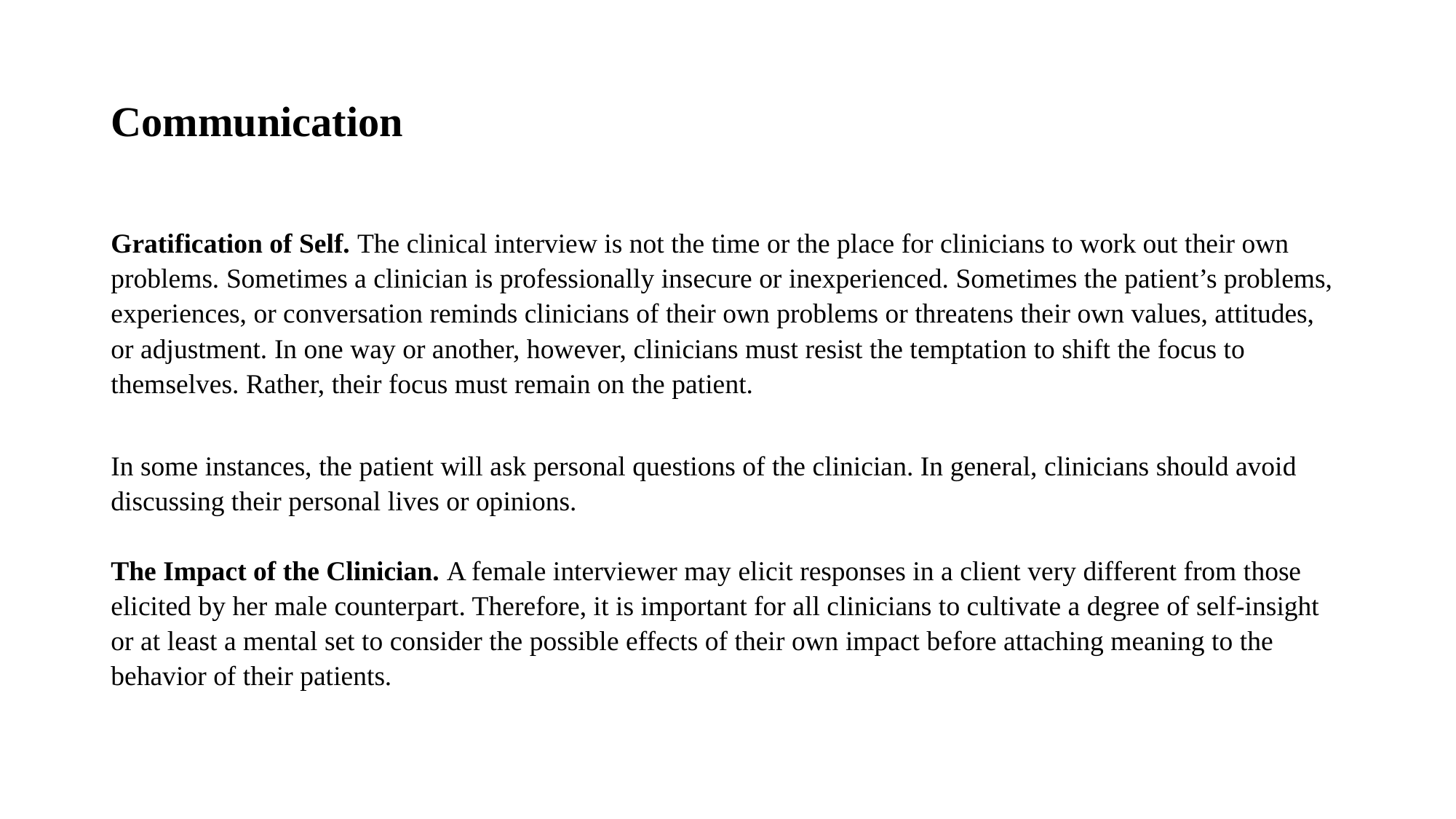

# Communication
Gratification of Self. The clinical interview is not the time or the place for clinicians to work out their own problems. Sometimes a clinician is professionally insecure or inexperienced. Sometimes the patient’s problems, experiences, or conversation reminds clinicians of their own problems or threatens their own values, attitudes, or adjustment. In one way or another, however, clinicians must resist the temptation to shift the focus to themselves. Rather, their focus must remain on the patient.

In some instances, the patient will ask personal questions of the clinician. In general, clinicians should avoid discussing their personal lives or opinions.

The Impact of the Clinician. A female interviewer may elicit responses in a client very different from those elicited by her male counterpart. Therefore, it is important for all clinicians to cultivate a degree of self-insight or at least a mental set to consider the possible effects of their own impact before attaching meaning to the behavior of their patients.